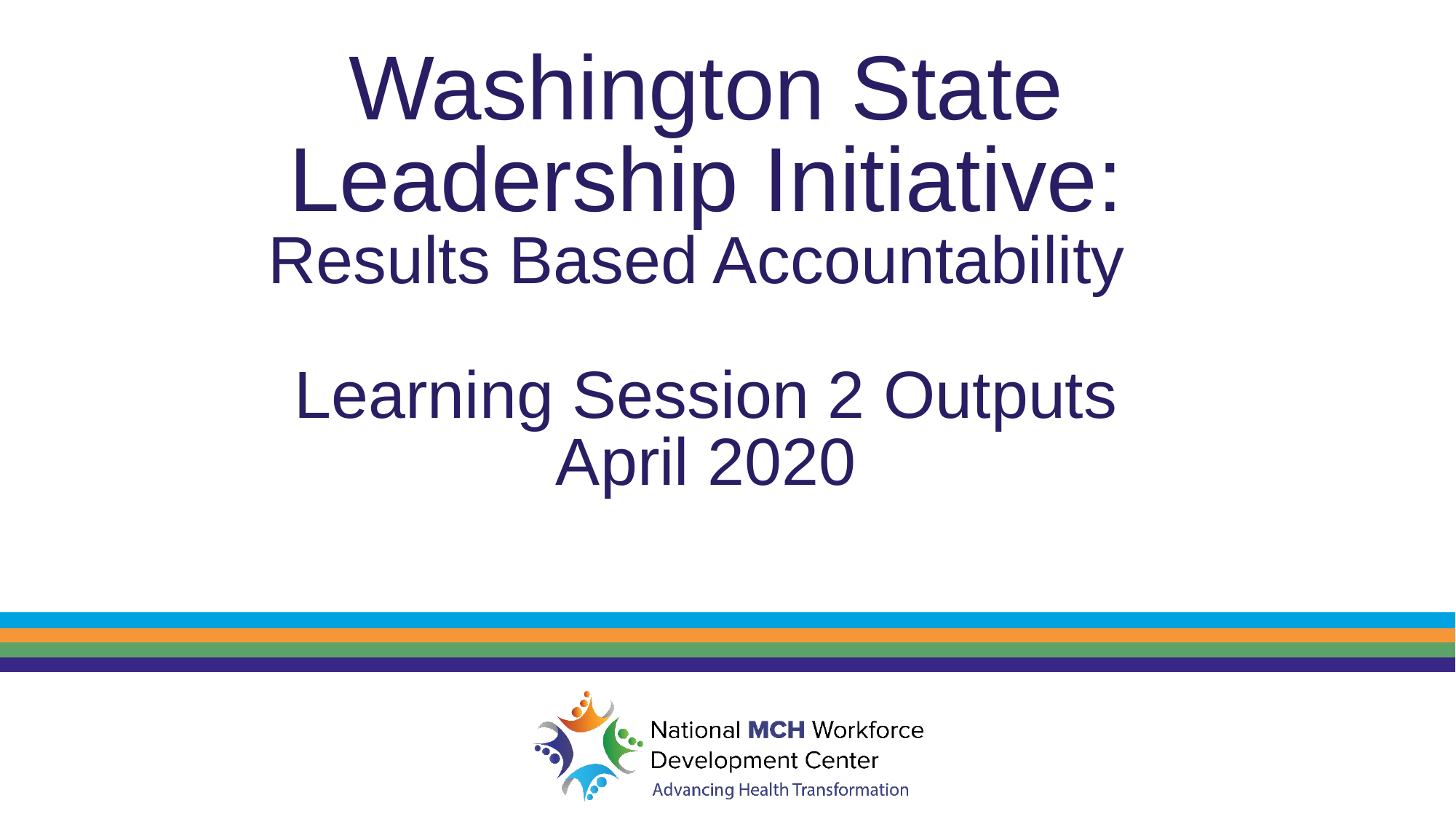

# Washington State Leadership Initiative: Results Based Accountability Learning Session 2 Outputs April 2020